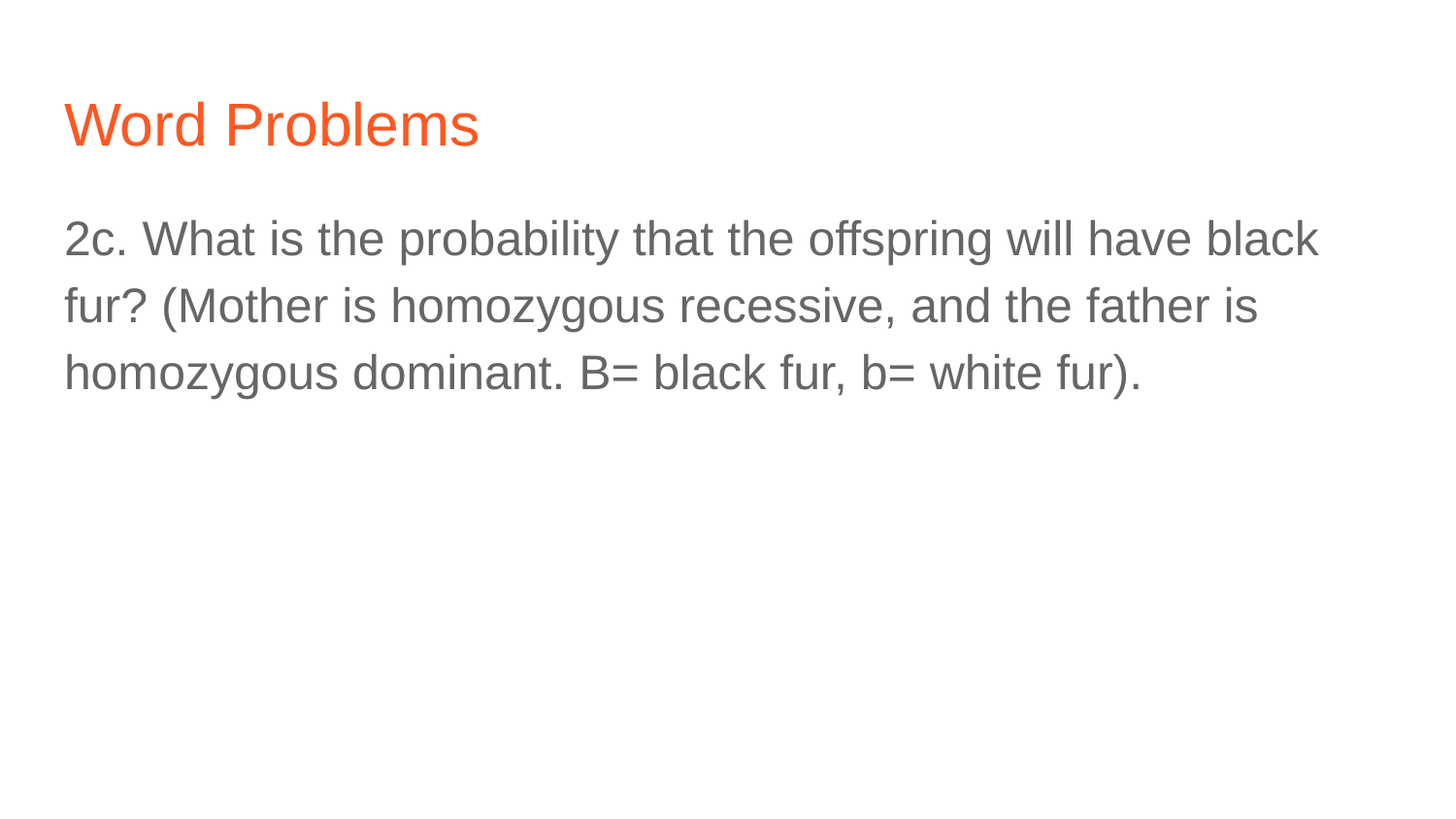

# Word Problems
2c. What is the probability that the offspring will have black fur? (Mother is homozygous recessive, and the father is homozygous dominant. B= black fur, b= white fur).